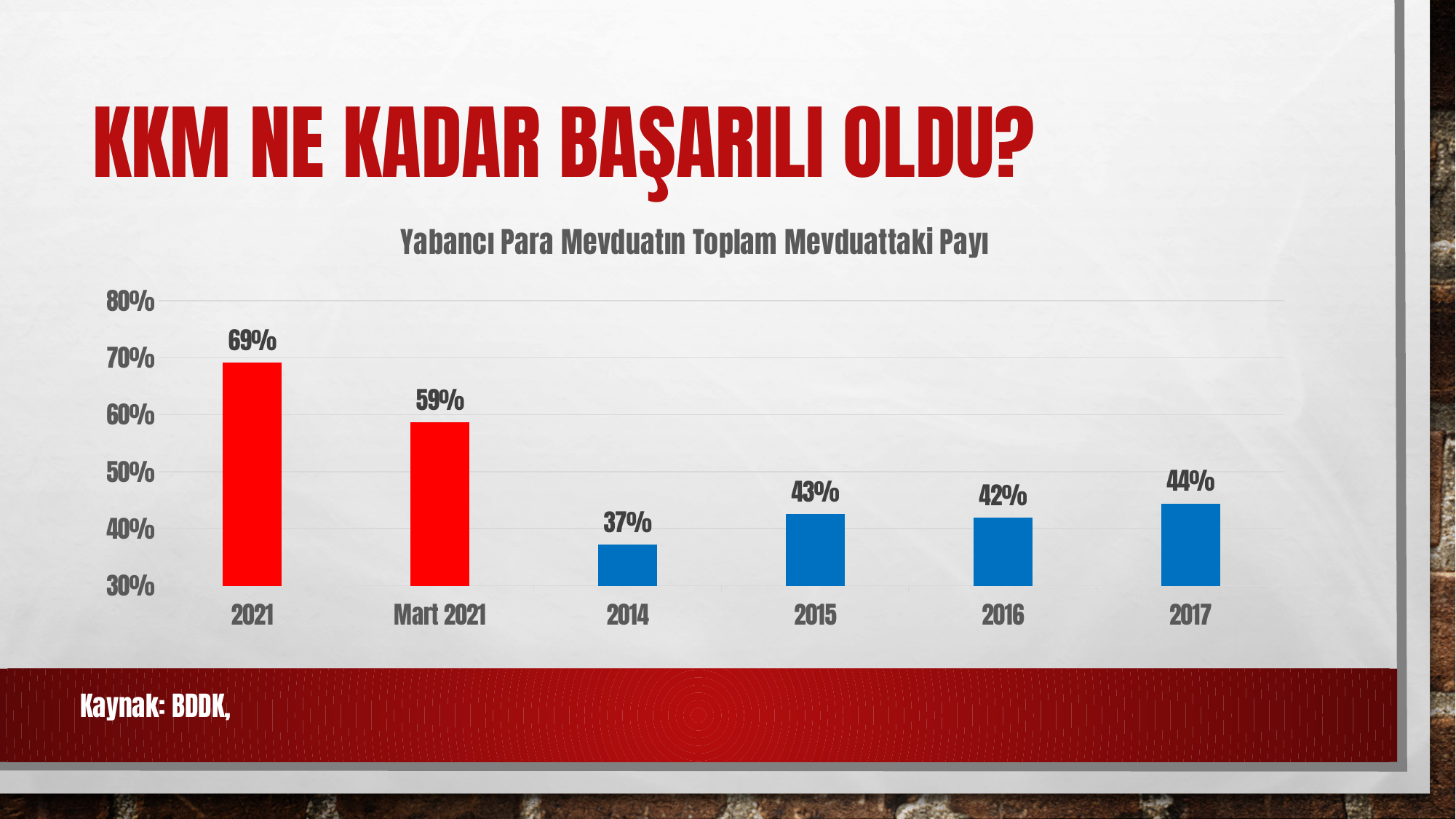

# KKM NE KADAR BAŞARILI OLDU?

### Chart: Yabancı Para Mevduatın Toplam Mevduattaki Payı

| Category |  |
|---|---|
| 2021 | 0.6908294598424959 |
| Mart 2021 | 0.5860839515007866 |
| 2014 | 0.3722132064175795 |
| 2015 | 0.425479950929072 |
| 2016 | 0.41882657042931054 |
| 2017 | 0.44413846722313727 |
Kaynak: BDDK,